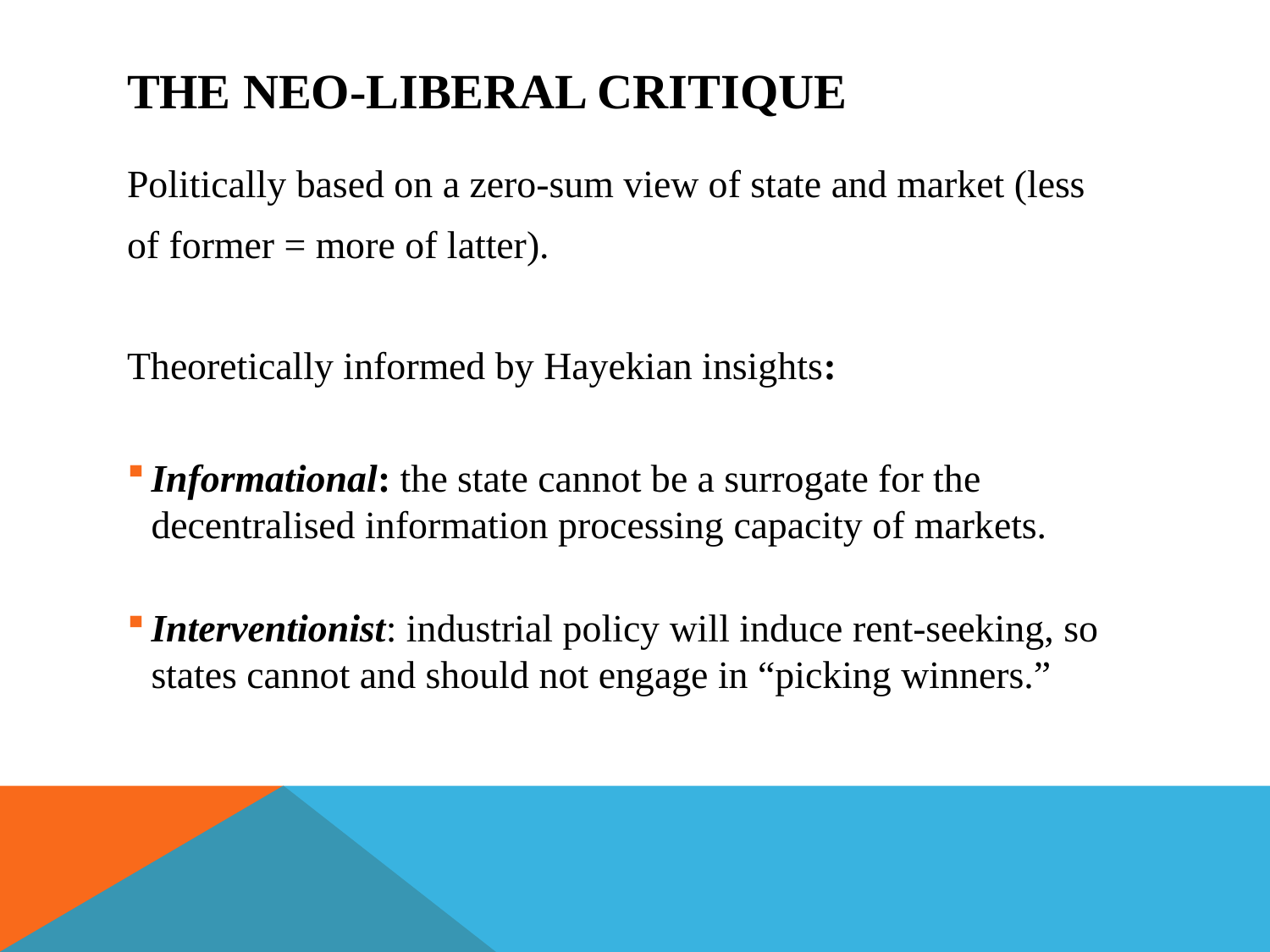

# The neo-liberal critique
Politically based on a zero-sum view of state and market (less
of former = more of latter).

Theoretically informed by Hayekian insights:

Informational: the state cannot be a surrogate for the decentralised information processing capacity of markets.

Interventionist: industrial policy will induce rent-seeking, so states cannot and should not engage in “picking winners.”